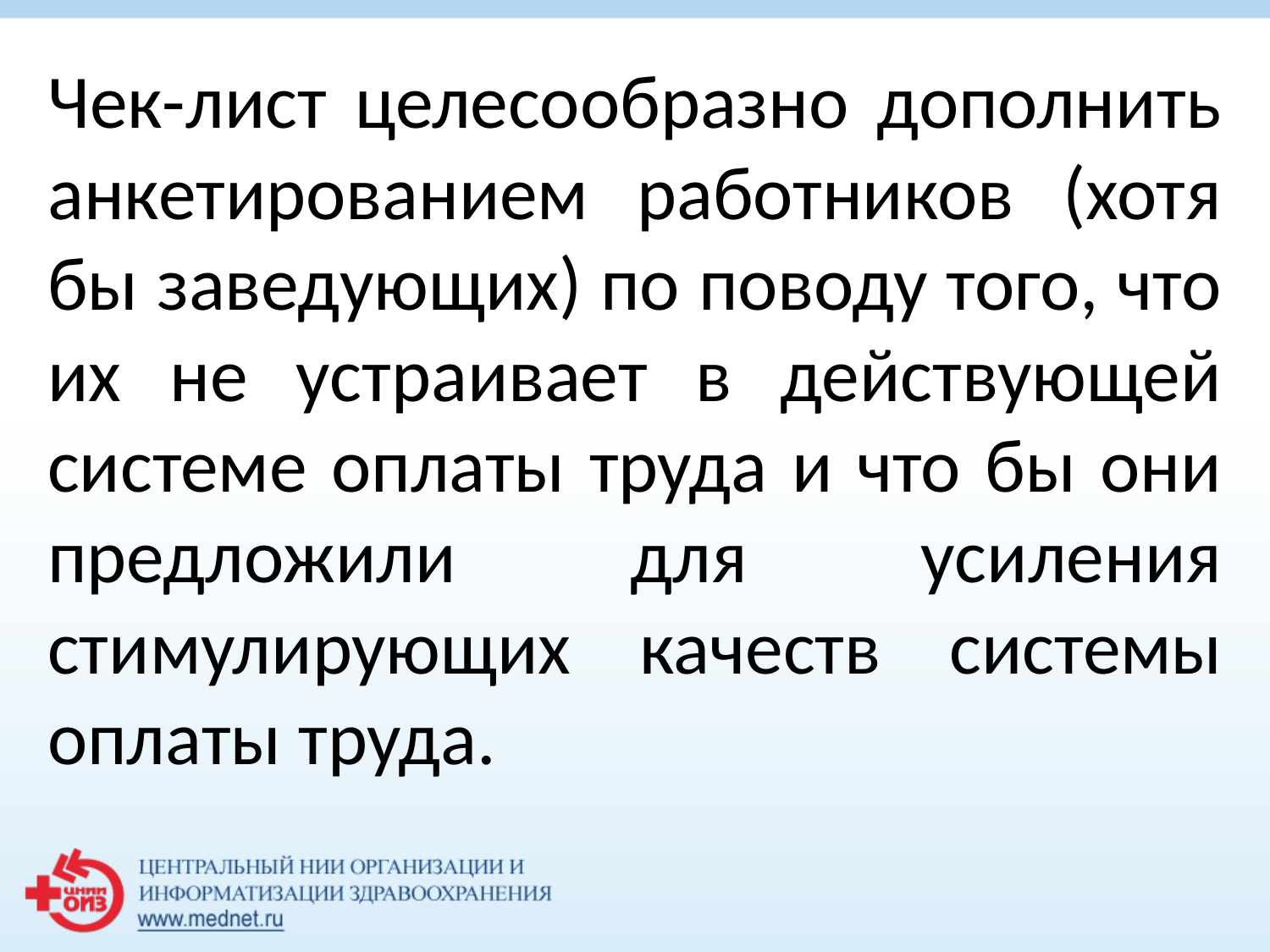

Чек-лист целесообразно дополнить анкетированием работников (хотя бы заведующих) по поводу того, что их не устраивает в действующей системе оплаты труда и что бы они предложили для усиления стимулирующих качеств системы оплаты труда.